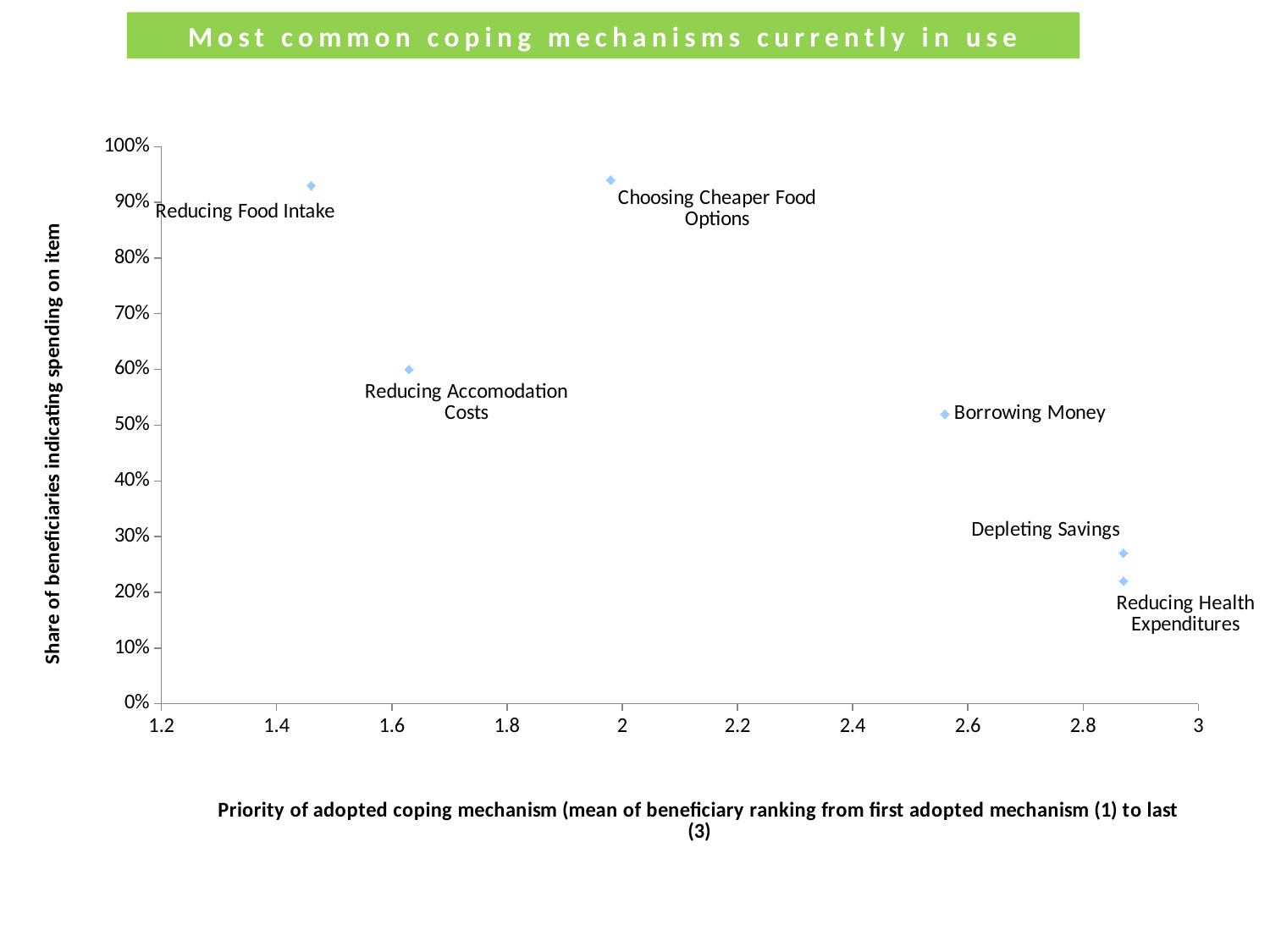

Most common coping mechanisms currently in use

### Chart

| Category |  |
|---|---|